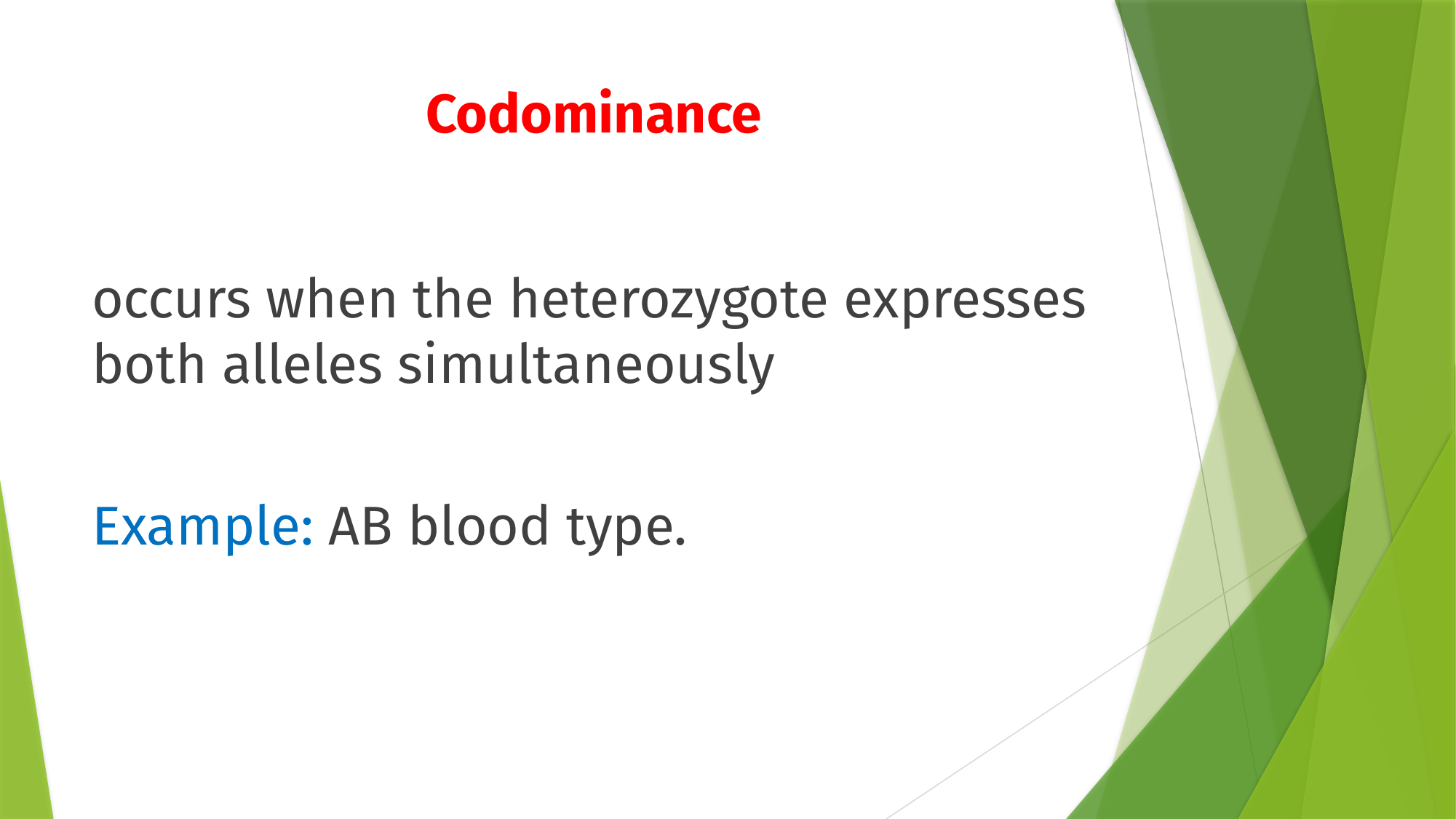

# Codominance
occurs when the heterozygote expresses both alleles simultaneously

Example: AB blood type.